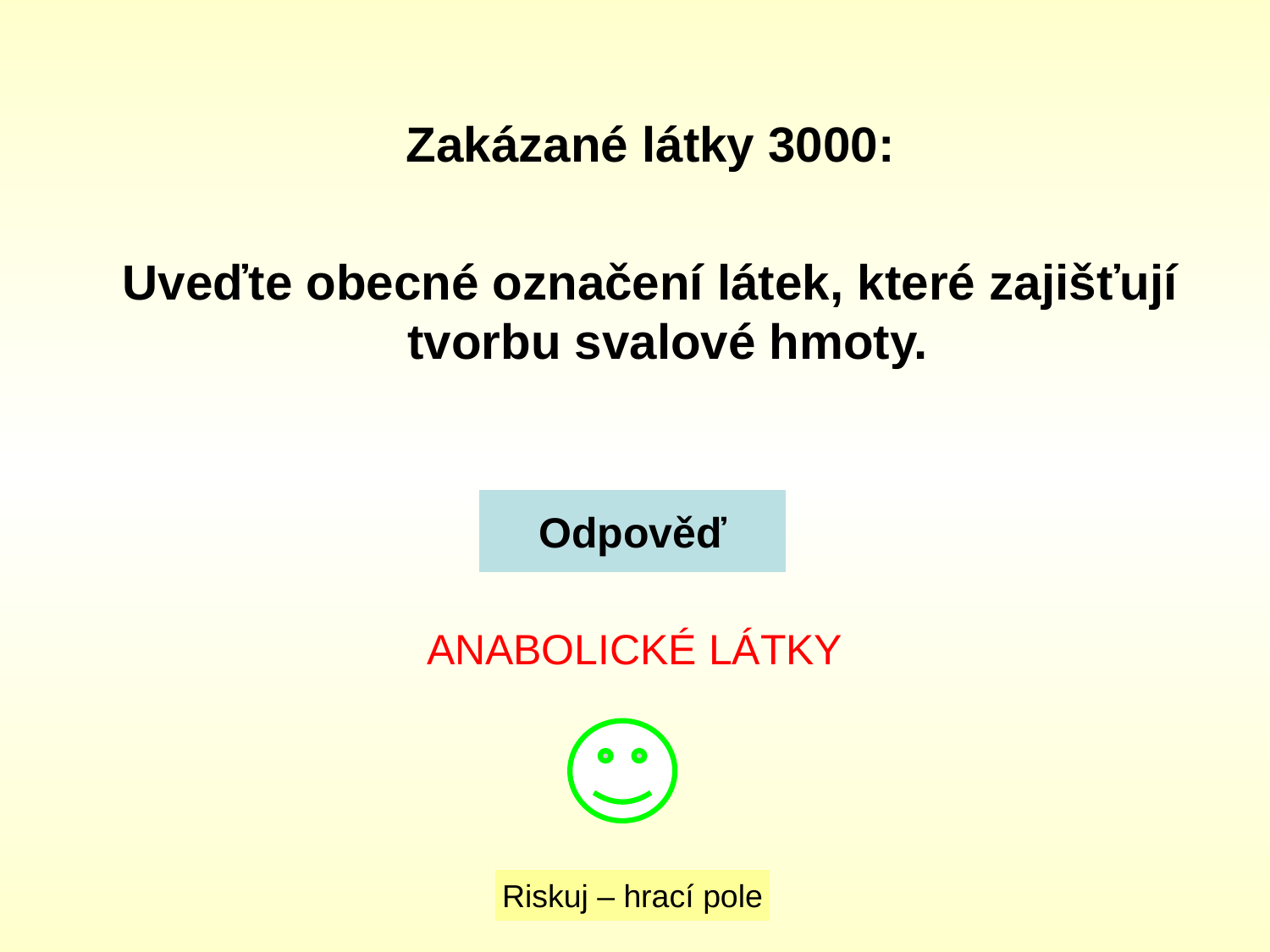

Zakázané látky 3000:

Uveďte obecné označení látek, které zajišťují tvorbu svalové hmoty.
Odpověď
ANABOLICKÉ LÁTKY

Riskuj – hrací pole